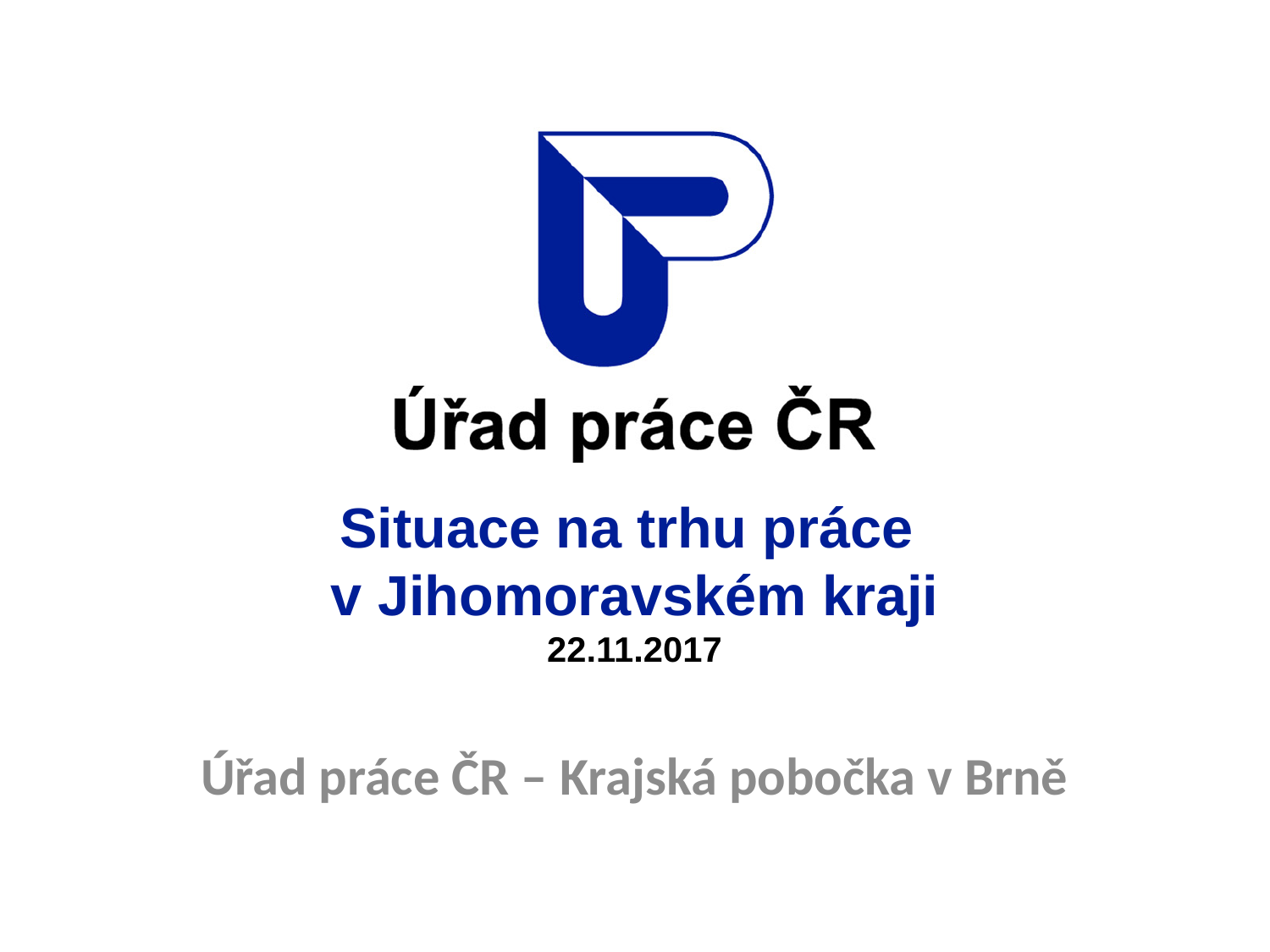

# Situace na trhu práce v Jihomoravském kraji 22.11.2017
Úřad práce ČR – Krajská pobočka v Brně